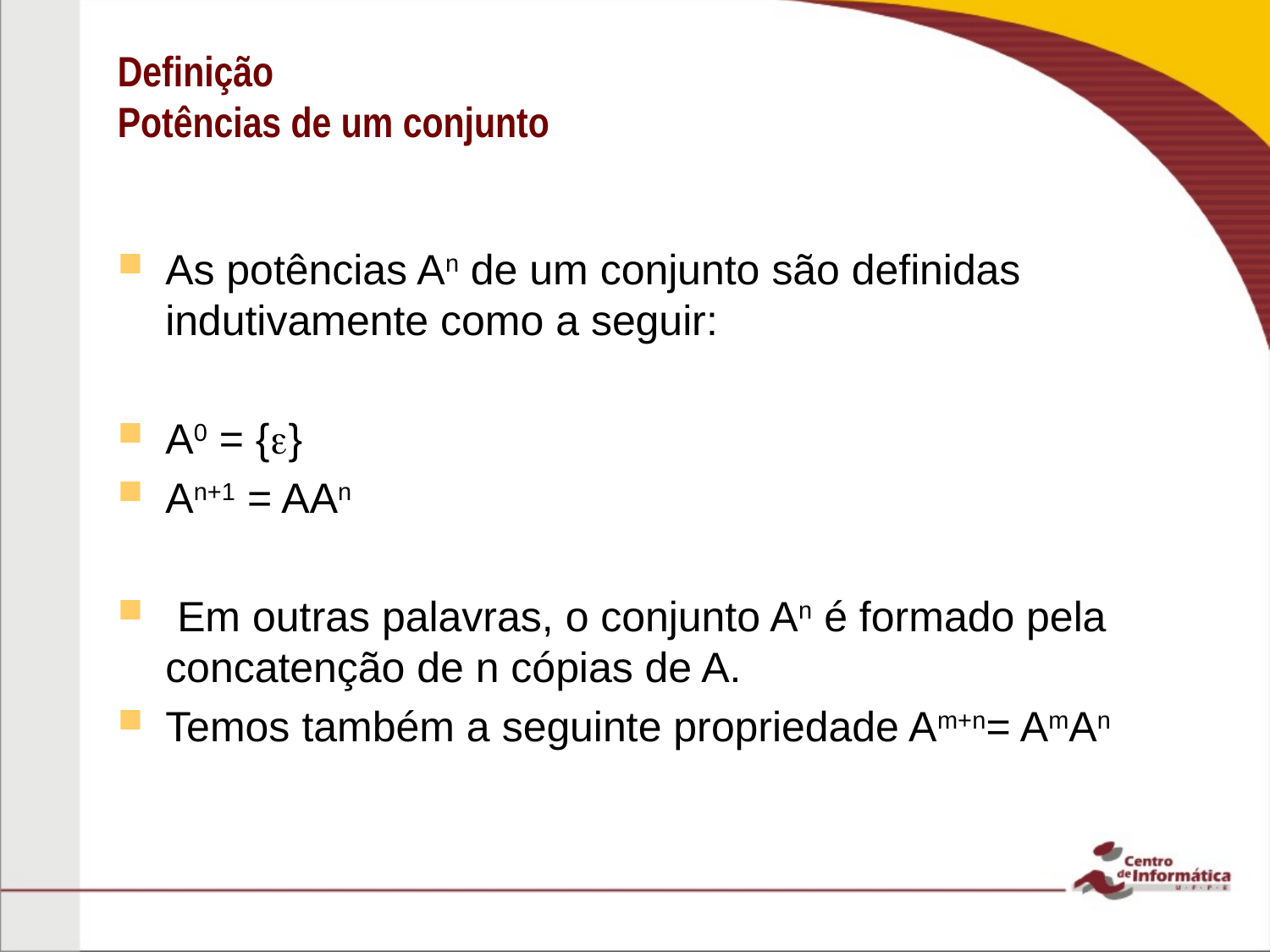

# Definição Potências de um conjunto
As potências An de um conjunto são definidas indutivamente como a seguir:

A0 = {ε}
An+1 = AAn

 Em outras palavras, o conjunto An é formado pela concatenção de n cópias de A.
Temos também a seguinte propriedade Am+n= AmAn